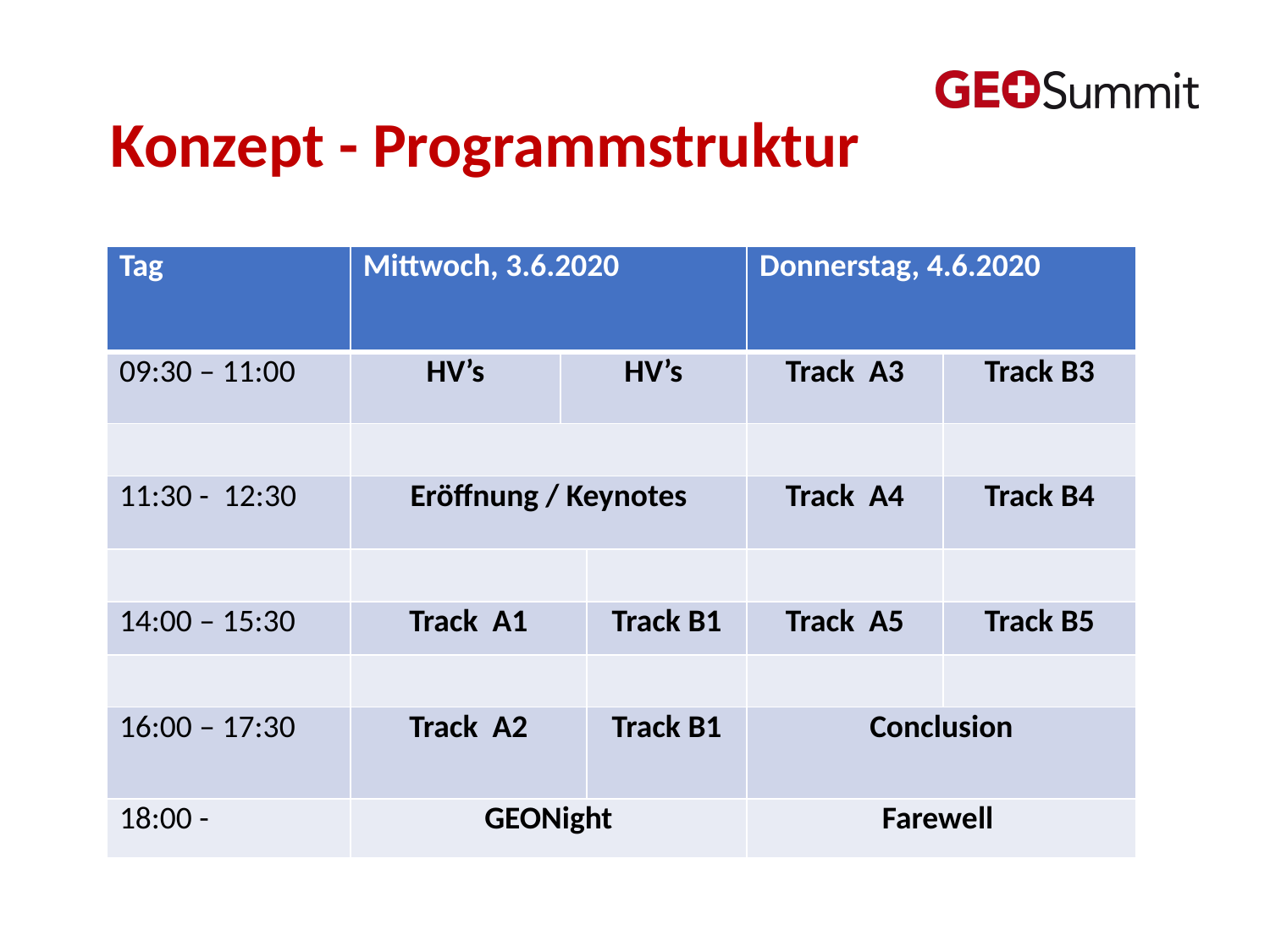

Konzept - Programmstruktur
| Tag | Mittwoch, 3.6.2020 |  |  | Donnerstag, 4.6.2020 |  |
| --- | --- | --- | --- | --- | --- |
| 09:30 – 11:00 | HV’s | HV’s | HV’s | Track A3 | Track B3 |
|  |  |  |  |  |  |
| 11:30 - 12:30 | Eröffnung / Keynotes |  |  | Track A4 | Track B4 |
|  |  |  |  |  |  |
| 14:00 – 15:30 | Track A1 |  | Track B1 | Track A5 | Track B5 |
|  |  |  |  |  |  |
| 16:00 – 17:30 | Track A2 |  | Track B1 | Conclusion |  |
| 18:00 - | GEONight |  |  | Farewell |  |